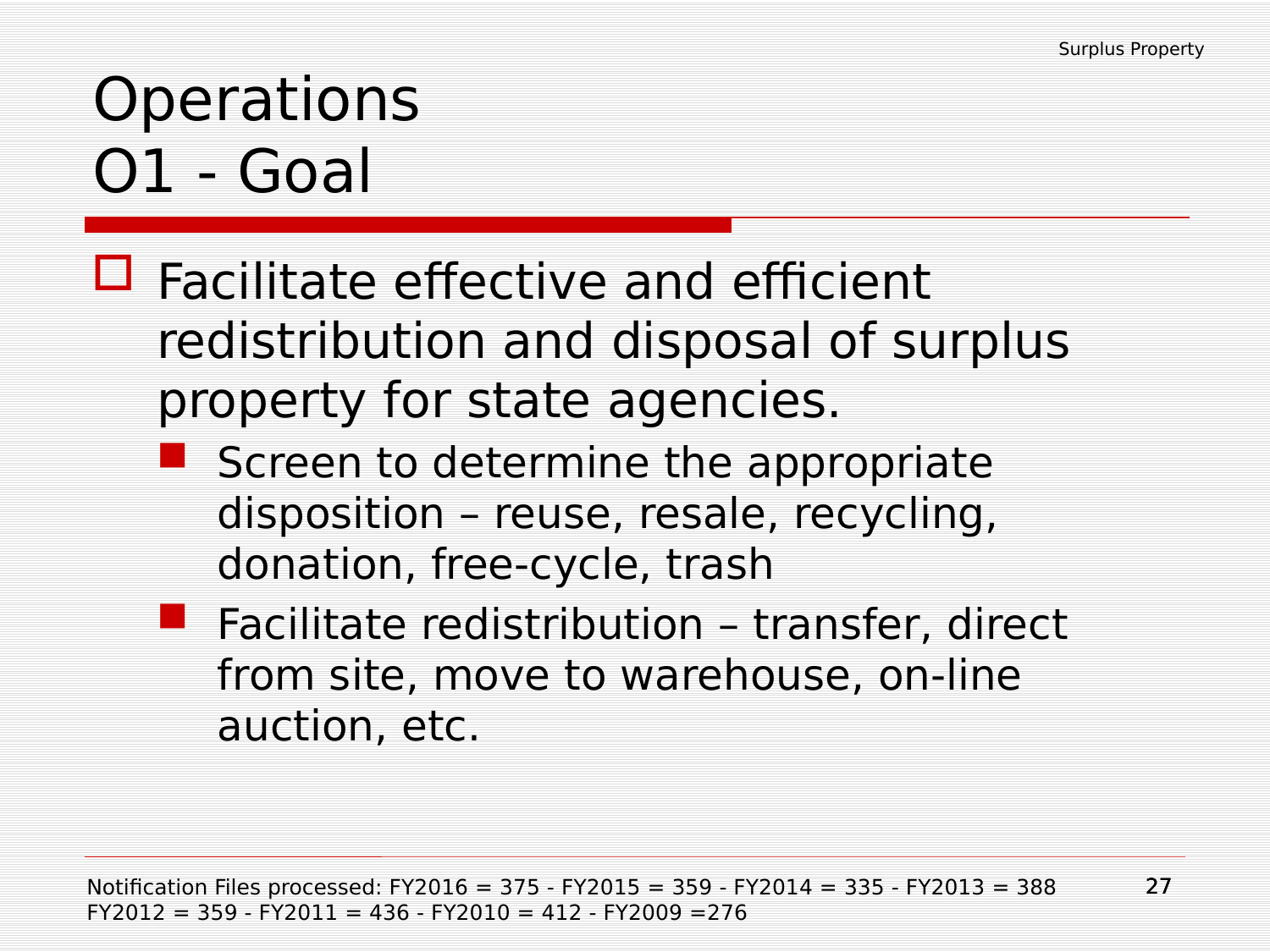

Surplus Property
# Operations O1 - Goal
Facilitate effective and efficient redistribution and disposal of surplus property for state agencies.
Screen to determine the appropriate disposition – reuse, resale, recycling, donation, free-cycle, trash
Facilitate redistribution – transfer, direct from site, move to warehouse, on-line 	auction, etc.

27
27
27
Notification Files processed: FY2016 = 375 - FY2015 = 359 - FY2014 = 335 - FY2013 = 388
FY2012 = 359 - FY2011 = 436 - FY2010 = 412 - FY2009 =276